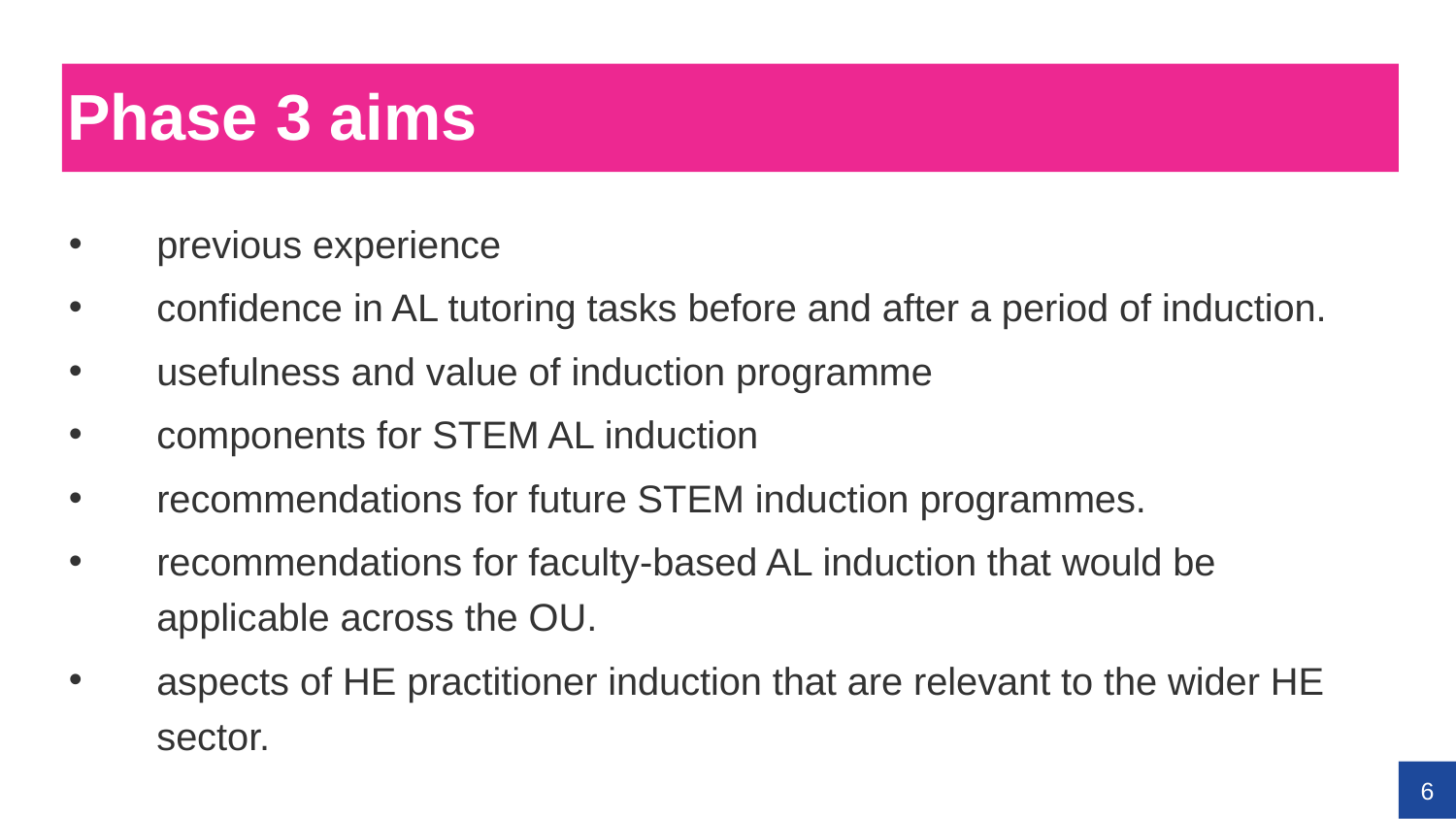

# Phase 3 aims

previous experience
confidence in AL tutoring tasks before and after a period of induction.
usefulness and value of induction programme
components for STEM AL induction
recommendations for future STEM induction programmes.
recommendations for faculty-based AL induction that would be applicable across the OU.
aspects of HE practitioner induction that are relevant to the wider HE sector.

6